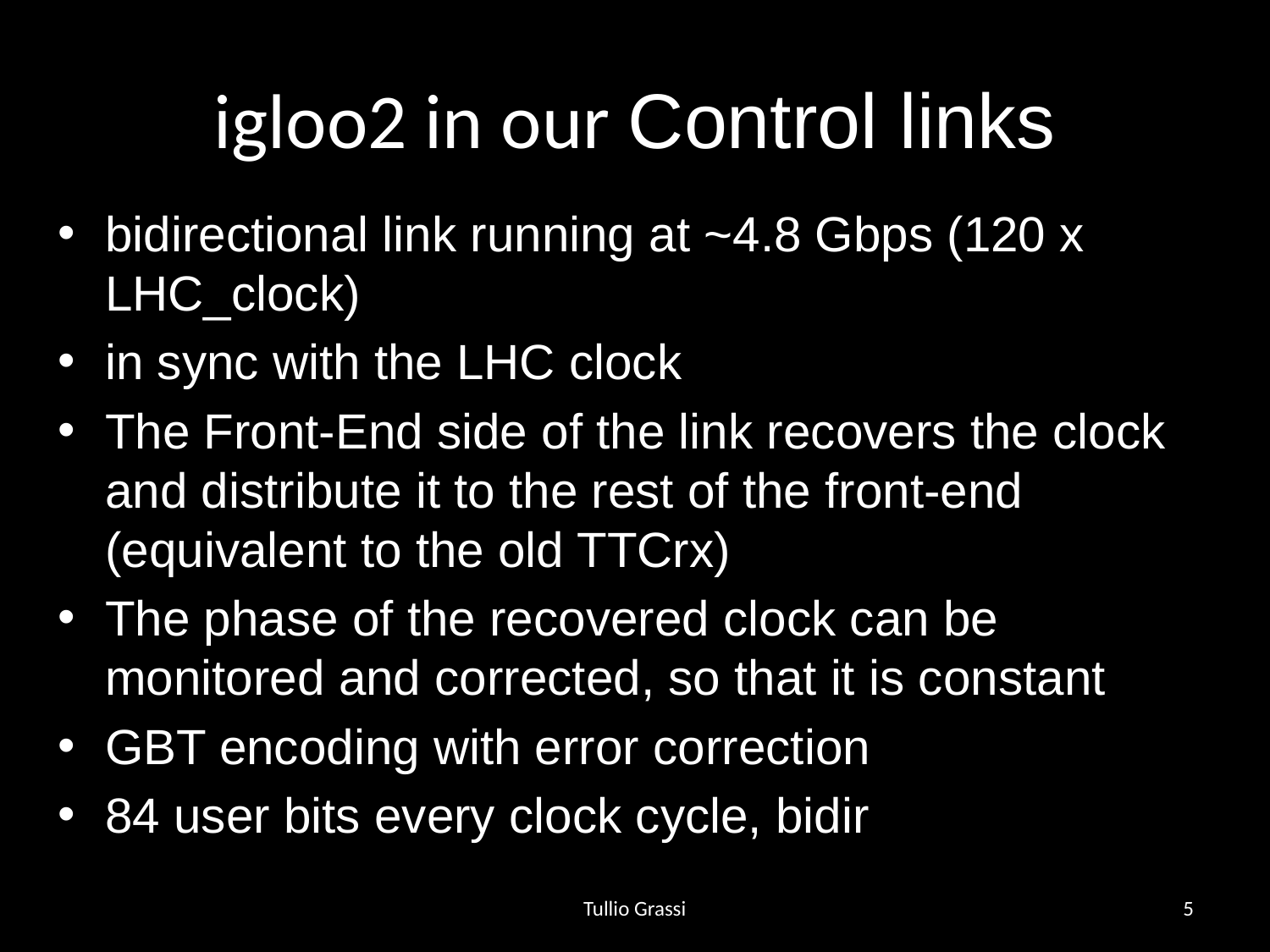

# igloo2 in our Control links
bidirectional link running at ~4.8 Gbps (120 x LHC_clock)
in sync with the LHC clock
The Front-End side of the link recovers the clock and distribute it to the rest of the front-end (equivalent to the old TTCrx)
The phase of the recovered clock can be monitored and corrected, so that it is constant
GBT encoding with error correction
84 user bits every clock cycle, bidir
Tullio Grassi
5